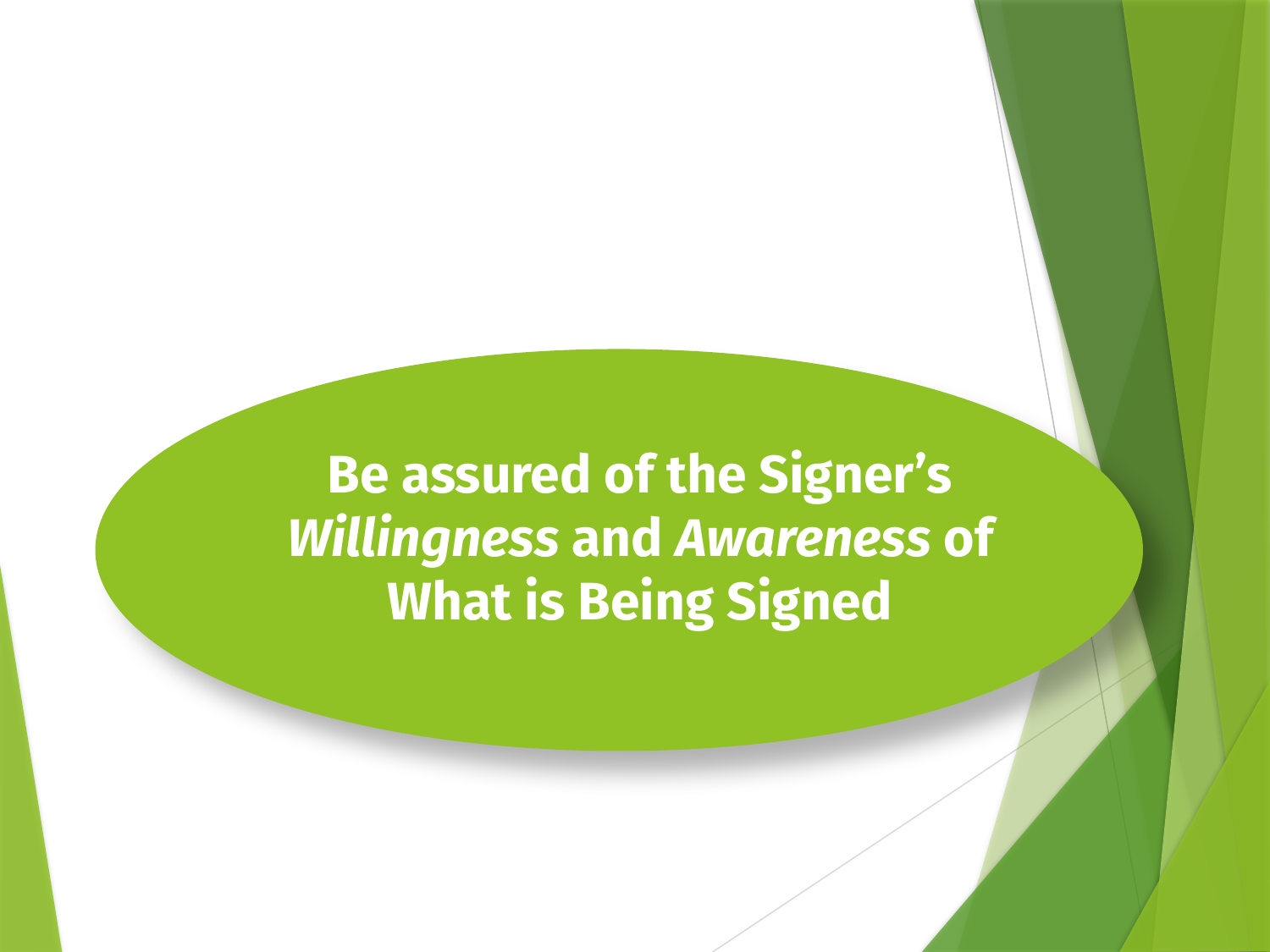

Be assured of the Signer’s Willingness and Awareness of What is Being Signed